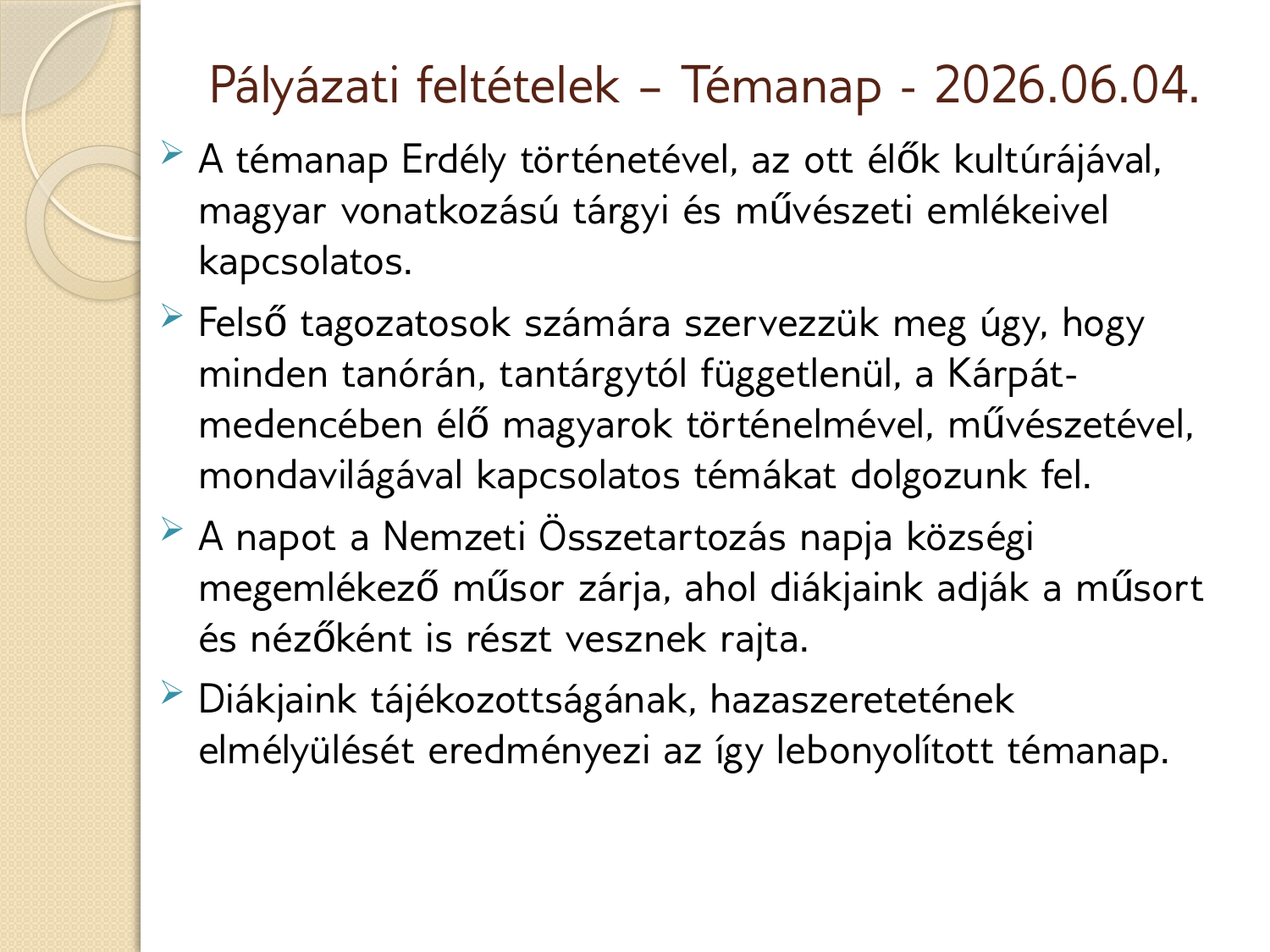

# Pályázati feltételek – Témanap - 2026.06.04.
A témanap Erdély történetével, az ott élők kultúrájával, magyar vonatkozású tárgyi és művészeti emlékeivel kapcsolatos.
Felső tagozatosok számára szervezzük meg úgy, hogy minden tanórán, tantárgytól függetlenül, a Kárpát-medencében élő magyarok történelmével, művészetével, mondavilágával kapcsolatos témákat dolgozunk fel.
A napot a Nemzeti Összetartozás napja községi megemlékező műsor zárja, ahol diákjaink adják a műsort és nézőként is részt vesznek rajta.
Diákjaink tájékozottságának, hazaszeretetének elmélyülését eredményezi az így lebonyolított témanap.